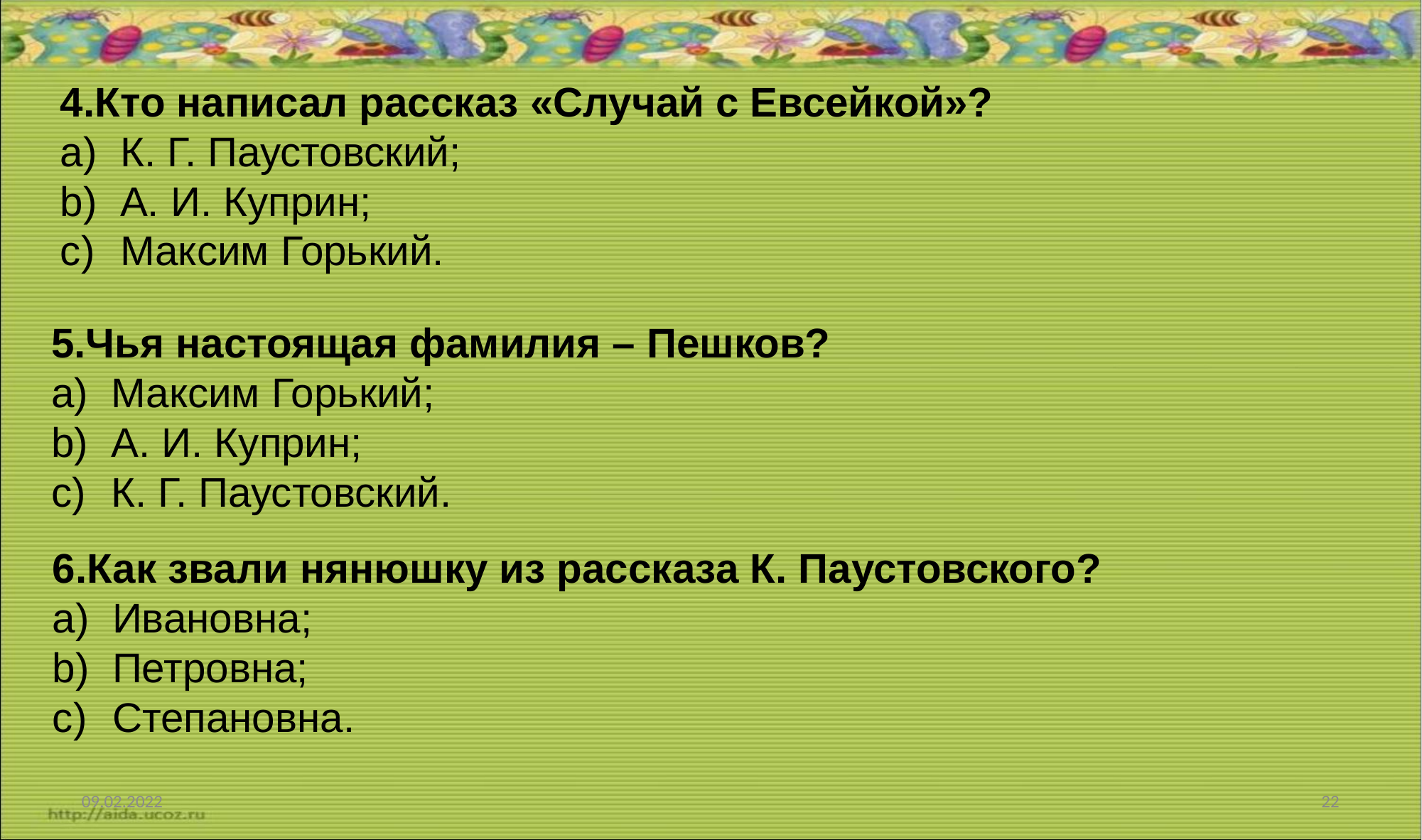

4.Кто написал рассказ «Случай с Евсейкой»?
К. Г. Паустовский;
А. И. Куприн;
Максим Горький.
5.Чья настоящая фамилия – Пешков?
Максим Горький;
А. И. Куприн;
К. Г. Паустовский.
6.Как звали нянюшку из рассказа К. Паустовского?
Ивановна;
Петровна;
Степановна.
09.02.2022
22